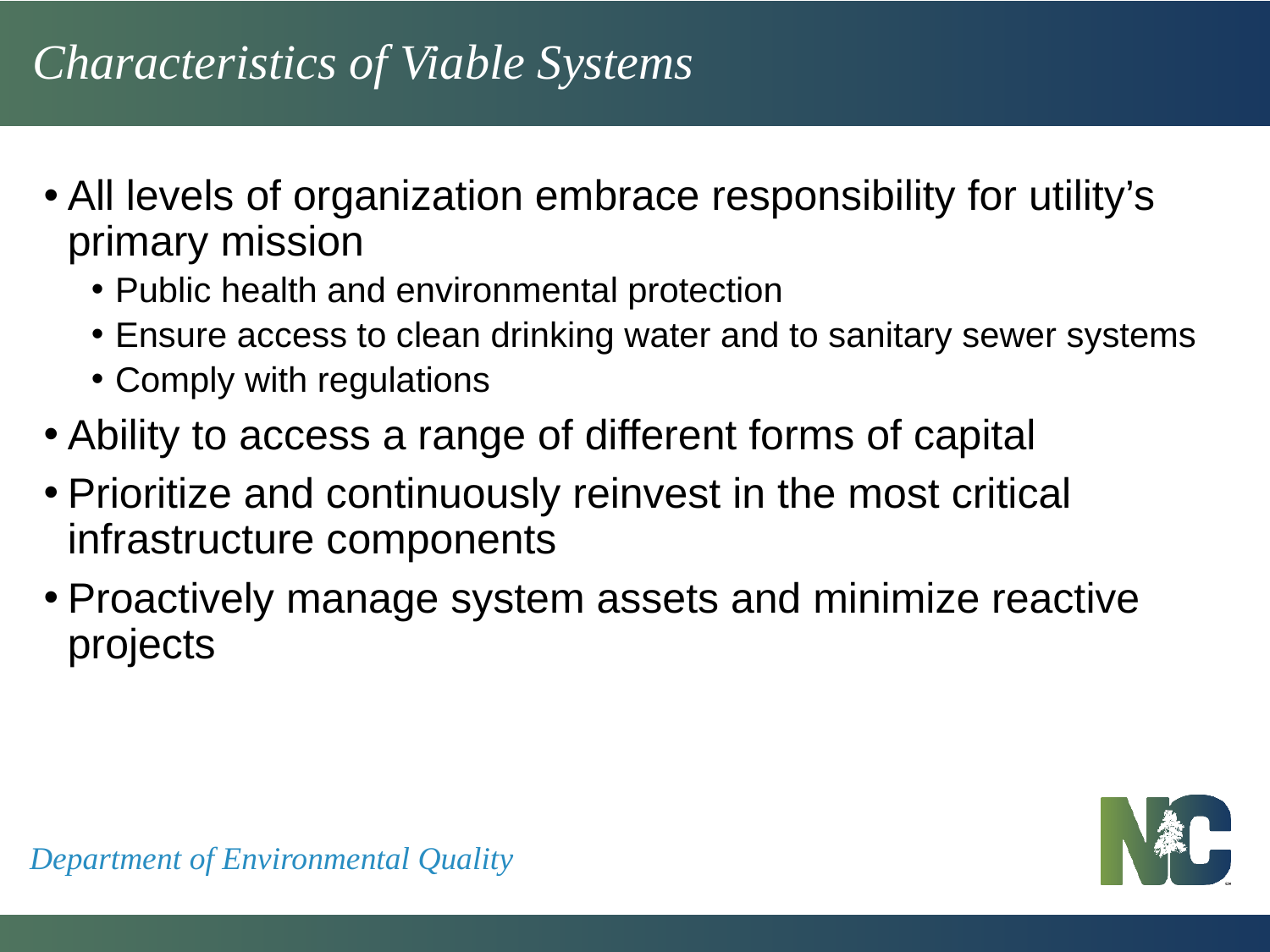

# Characteristics of Viable Systems
All levels of organization embrace responsibility for utility’s primary mission
Public health and environmental protection
Ensure access to clean drinking water and to sanitary sewer systems
Comply with regulations
Ability to access a range of different forms of capital
Prioritize and continuously reinvest in the most critical infrastructure components
Proactively manage system assets and minimize reactive projects

Department of Environmental Quality